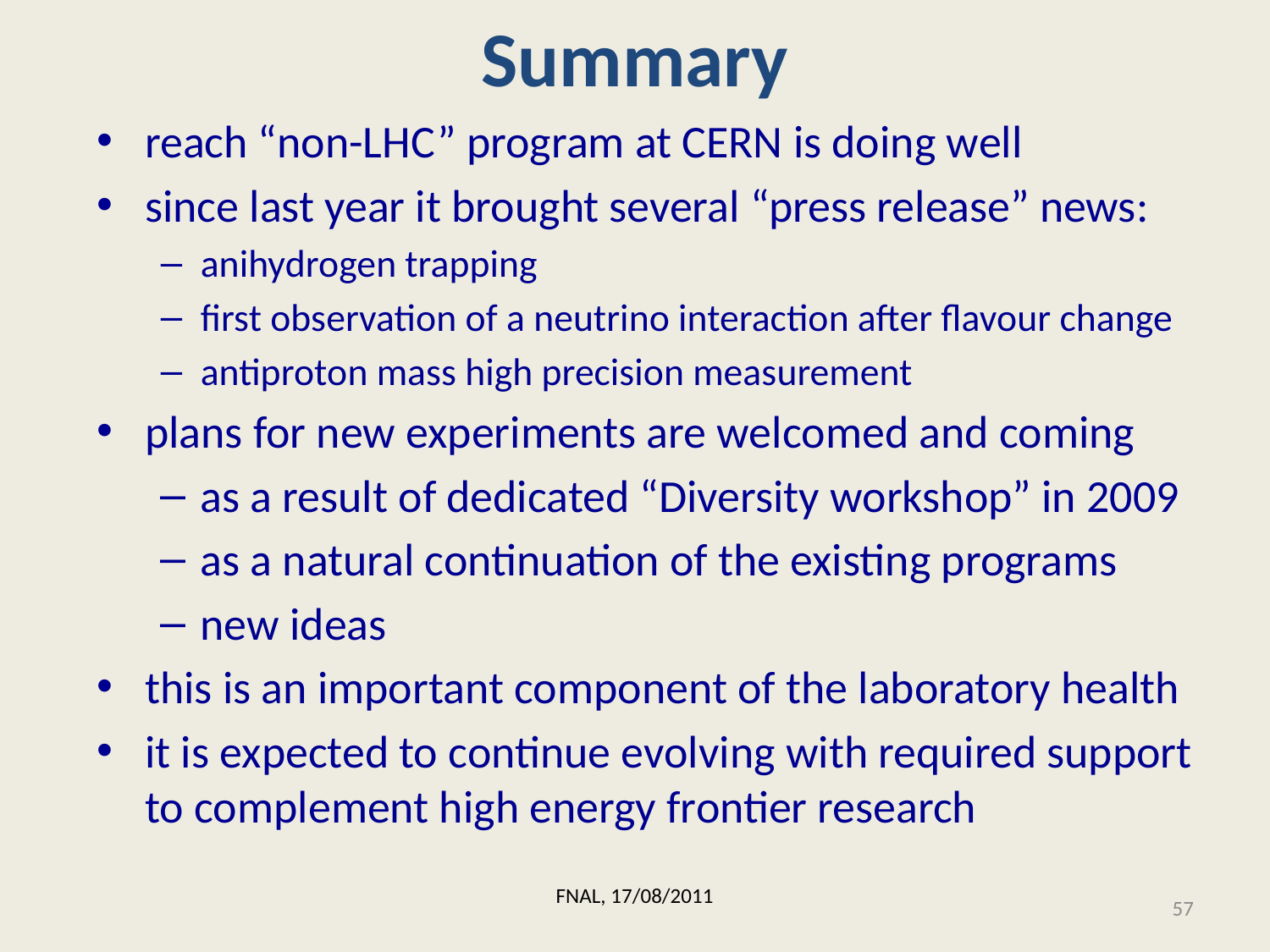

# Summary
reach “non-LHC” program at CERN is doing well
since last year it brought several “press release” news:
anihydrogen trapping
first observation of a neutrino interaction after flavour change
antiproton mass high precision measurement
plans for new experiments are welcomed and coming
as a result of dedicated “Diversity workshop” in 2009
as a natural continuation of the existing programs
new ideas
this is an important component of the laboratory health
it is expected to continue evolving with required support to complement high energy frontier research

FNAL, 17/08/2011

57